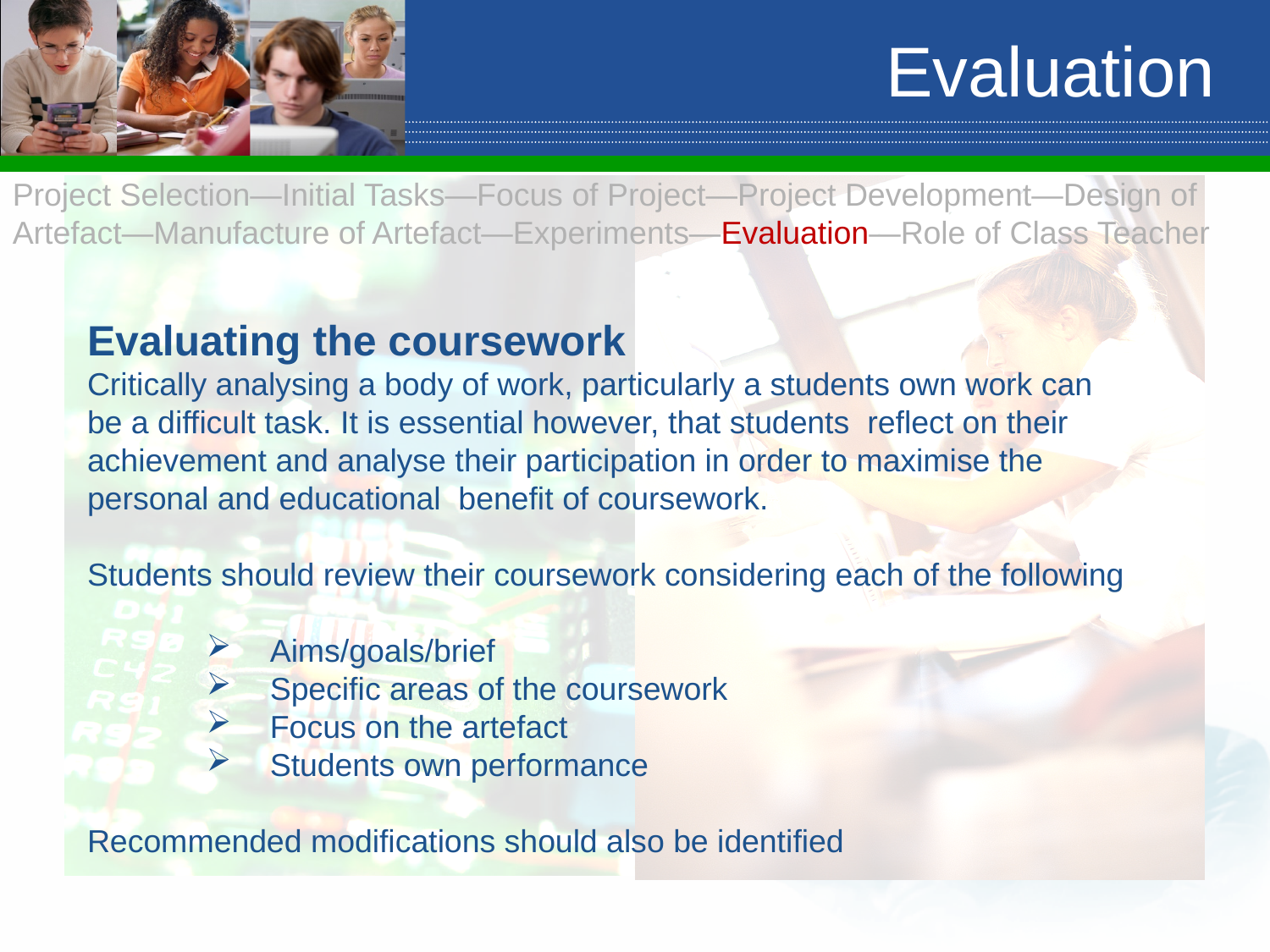

# Evaluation
Project Selection—Initial Tasks—Focus of Project—Project Development—Design of Artefact—Manufacture of Artefact—Experiments—Evaluation—Role of Class Teacher
Evaluating the coursework
Critically analysing a body of work, particularly a students own work can be a difficult task. It is essential however, that students  reflect on their achievement and analyse their participation in order to maximise the personal and educational  benefit of coursework.

Students should review their coursework considering each of the following

Aims/goals/brief
Specific areas of the coursework
Focus on the artefact
Students own performance

Recommended modifications should also be identified